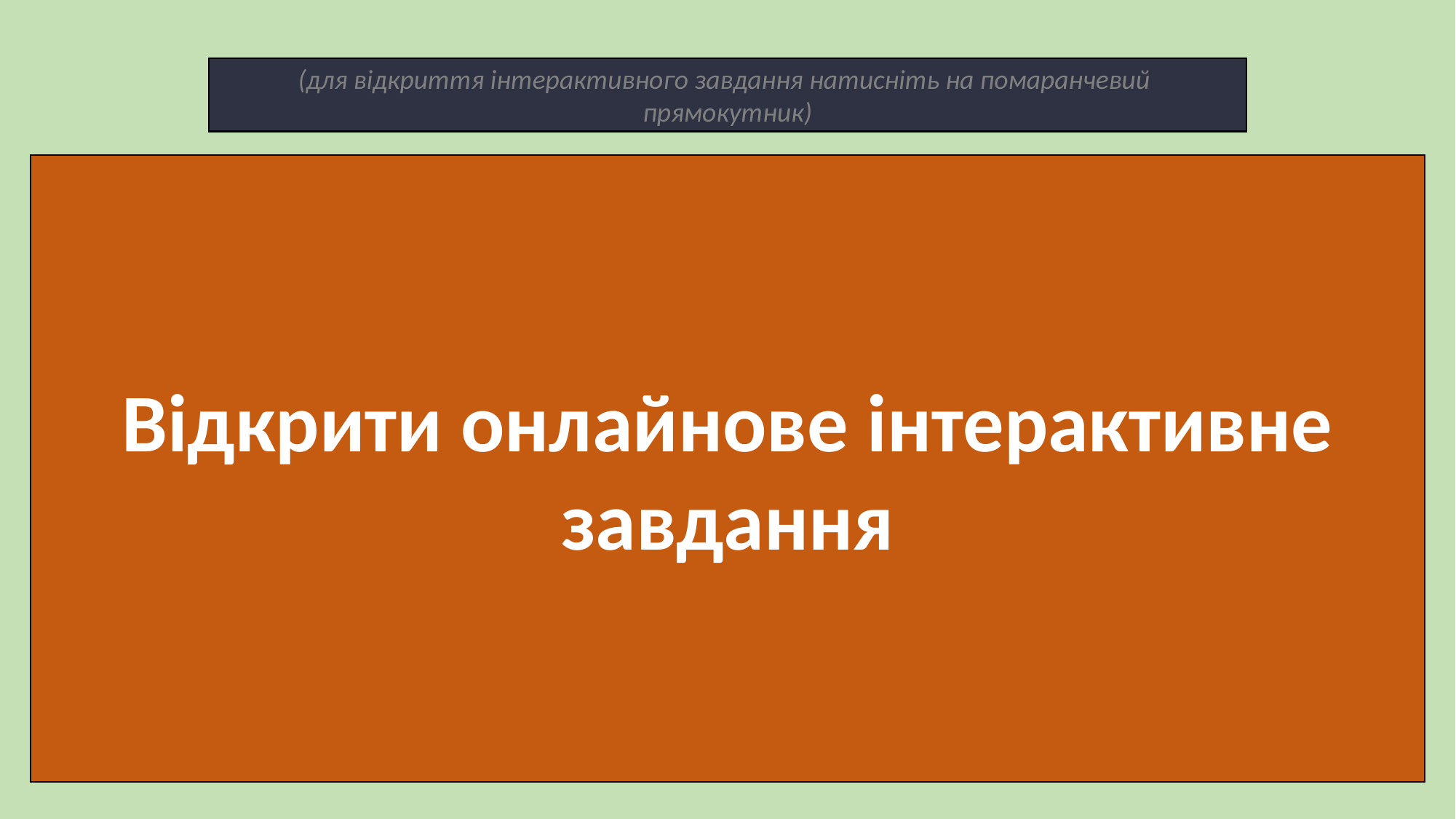

(для відкриття інтерактивного завдання натисніть на помаранчевий  прямокутник)
Відкрити онлайнове інтерактивне завдання